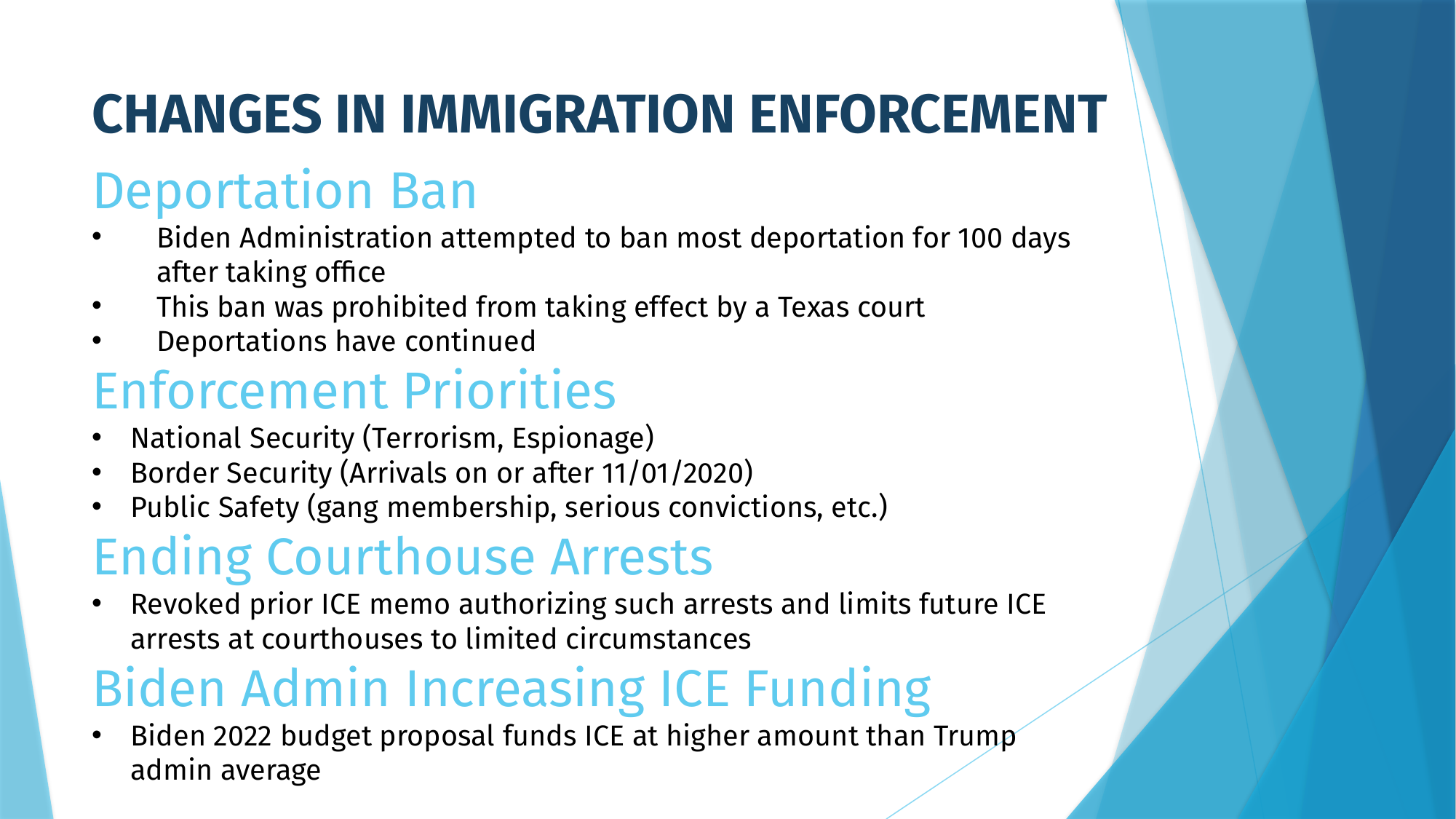

# CHANGES IN IMMIGRATION ENFORCEMENT
Deportation Ban
Biden Administration attempted to ban most deportation for 100 days after taking office
This ban was prohibited from taking effect by a Texas court
Deportations have continued
Enforcement Priorities
National Security (Terrorism, Espionage)
Border Security (Arrivals on or after 11/01/2020)
Public Safety (gang membership, serious convictions, etc.)
Ending Courthouse Arrests
Revoked prior ICE memo authorizing such arrests and limits future ICE arrests at courthouses to limited circumstances
Biden Admin Increasing ICE Funding
Biden 2022 budget proposal funds ICE at higher amount than Trump admin average